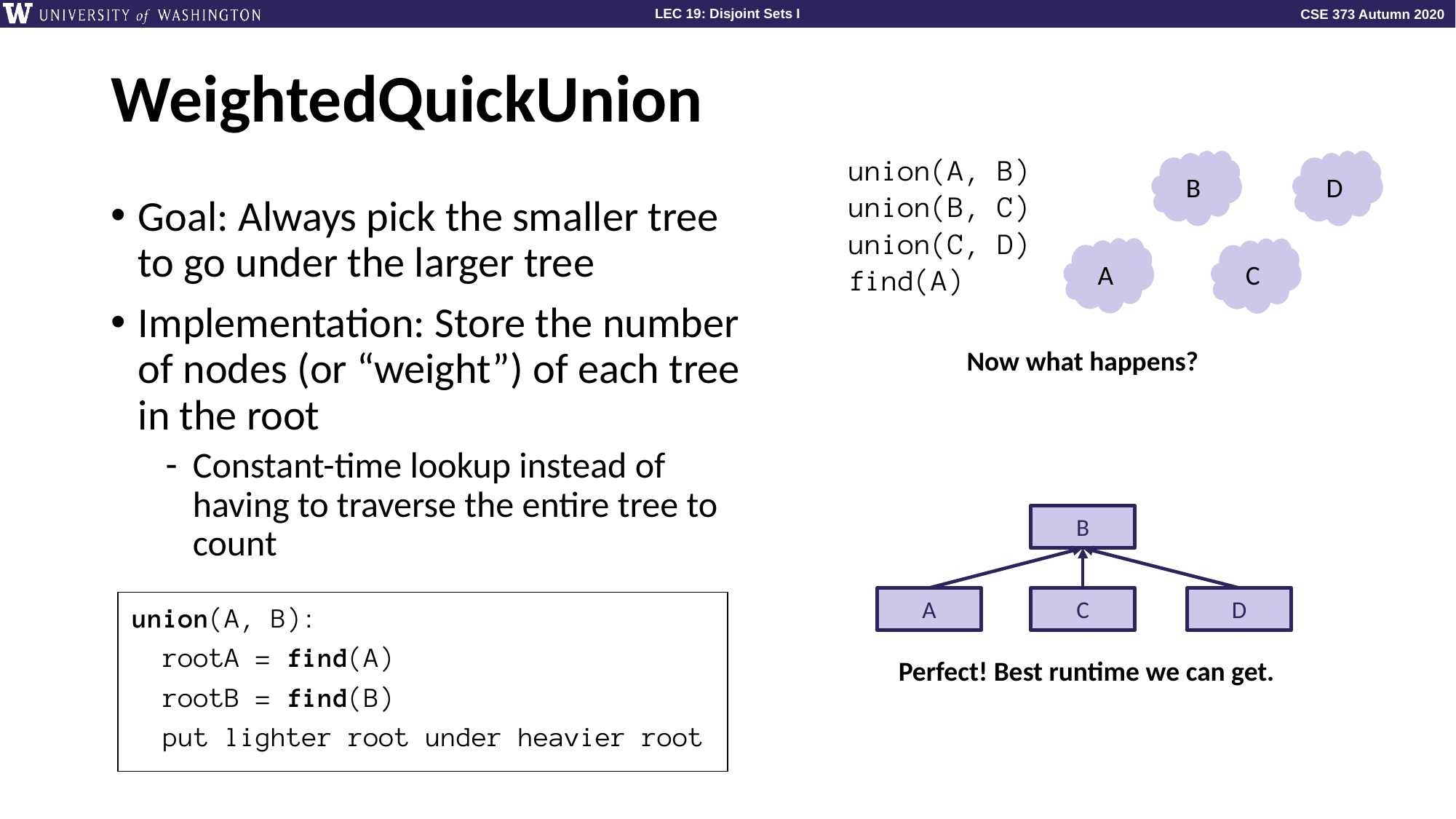

# WeightedQuickUnion
union(A, B)
union(B, C)
union(C, D)
find(A)
B
D
Goal: Always pick the smaller tree to go under the larger tree
Implementation: Store the number of nodes (or “weight”) of each tree in the root
Constant-time lookup instead of having to traverse the entire tree to count
A
C
Now what happens?
B
A
C
D
union(A, B):
  rootA = find(A)
  rootB = find(B)
  put lighter root under heavier root
Perfect! Best runtime we can get.